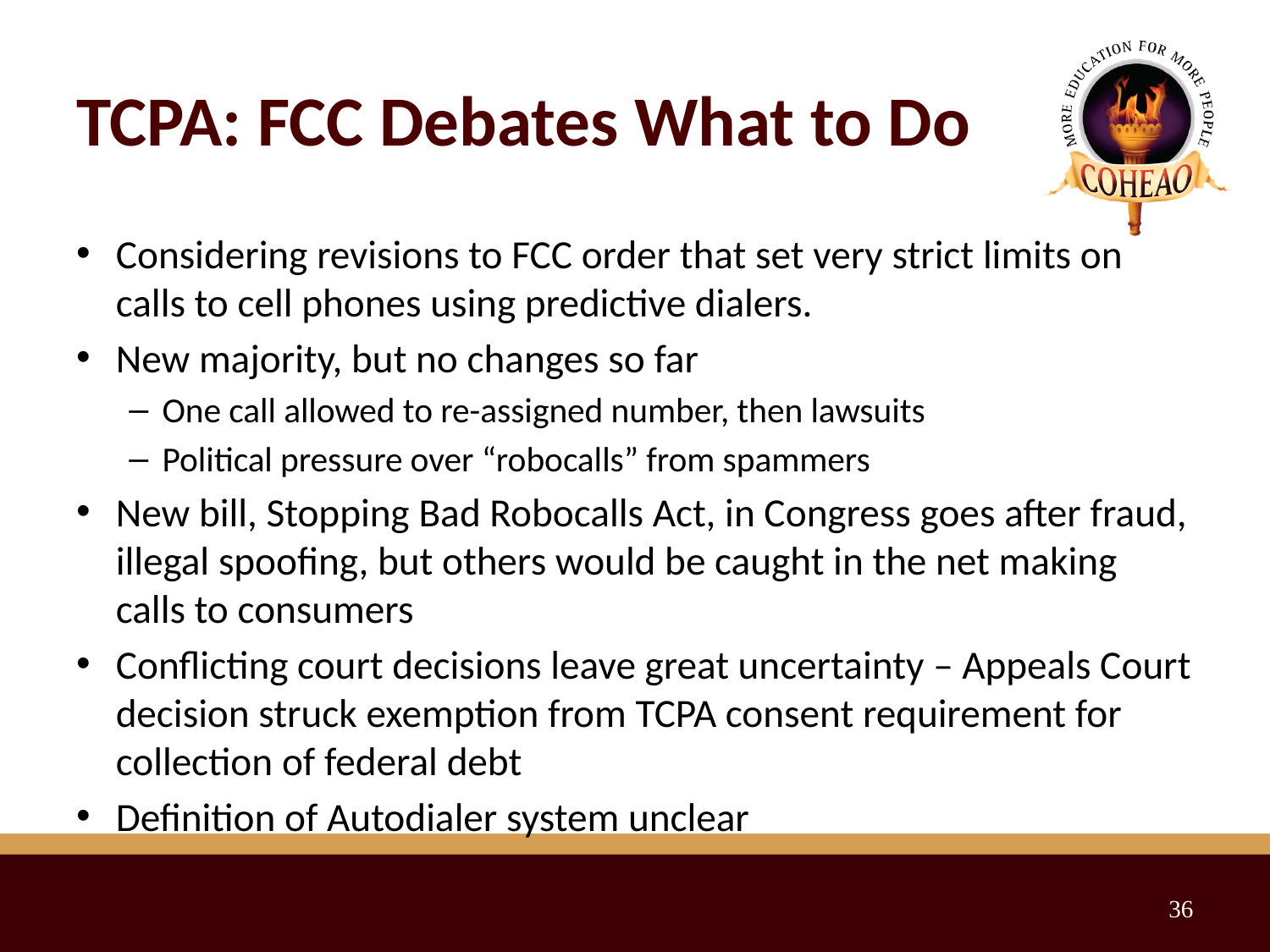

# TCPA: FCC Debates What to Do
Considering revisions to FCC order that set very strict limits on calls to cell phones using predictive dialers.
New majority, but no changes so far
One call allowed to re-assigned number, then lawsuits
Political pressure over “robocalls” from spammers
New bill, Stopping Bad Robocalls Act, in Congress goes after fraud, illegal spoofing, but others would be caught in the net making calls to consumers
Conflicting court decisions leave great uncertainty – Appeals Court decision struck exemption from TCPA consent requirement for collection of federal debt
Definition of Autodialer system unclear
36